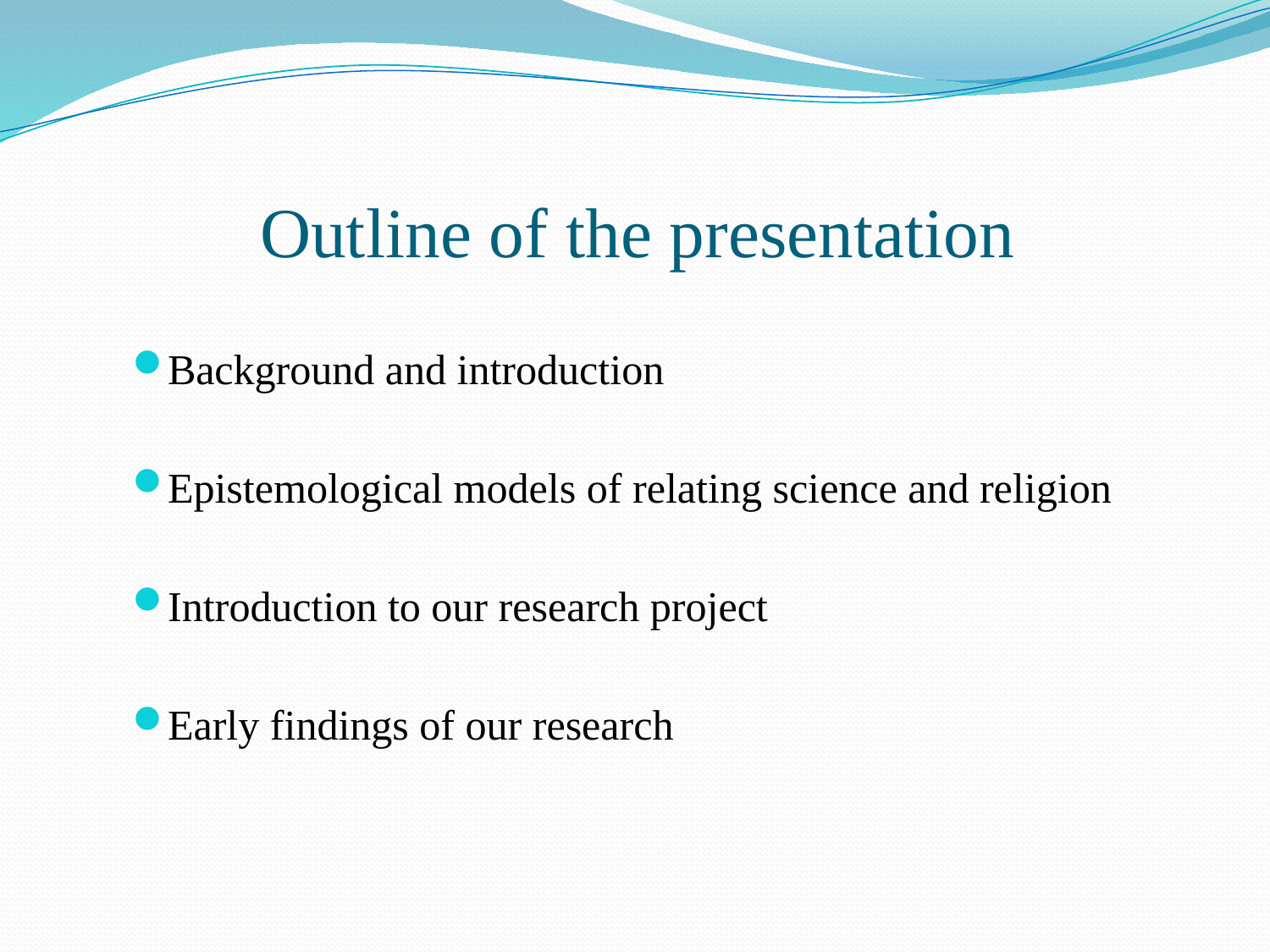

Outline of the presentation
Background and introduction

Epistemological models of relating science and religion

Introduction to our research project

Early findings of our research